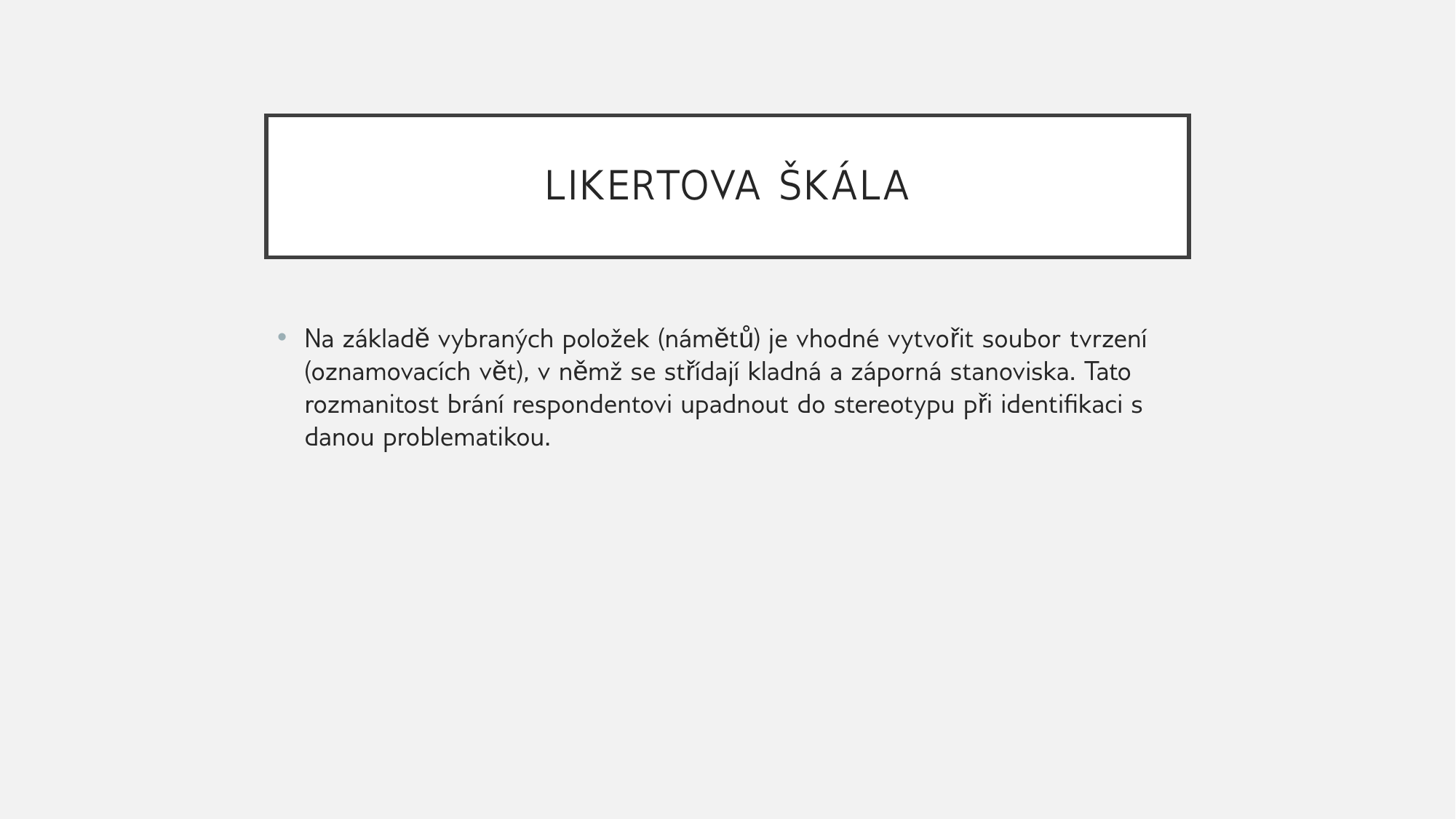

# Likertova škála
Na základě vybraných položek (námětů) je vhodné vytvořit soubor tvrzení (oznamovacích vět), v němž se střídají kladná a záporná stanoviska. Tato rozmanitost brání respondentovi upadnout do stereotypu při identifikaci s danou problematikou.